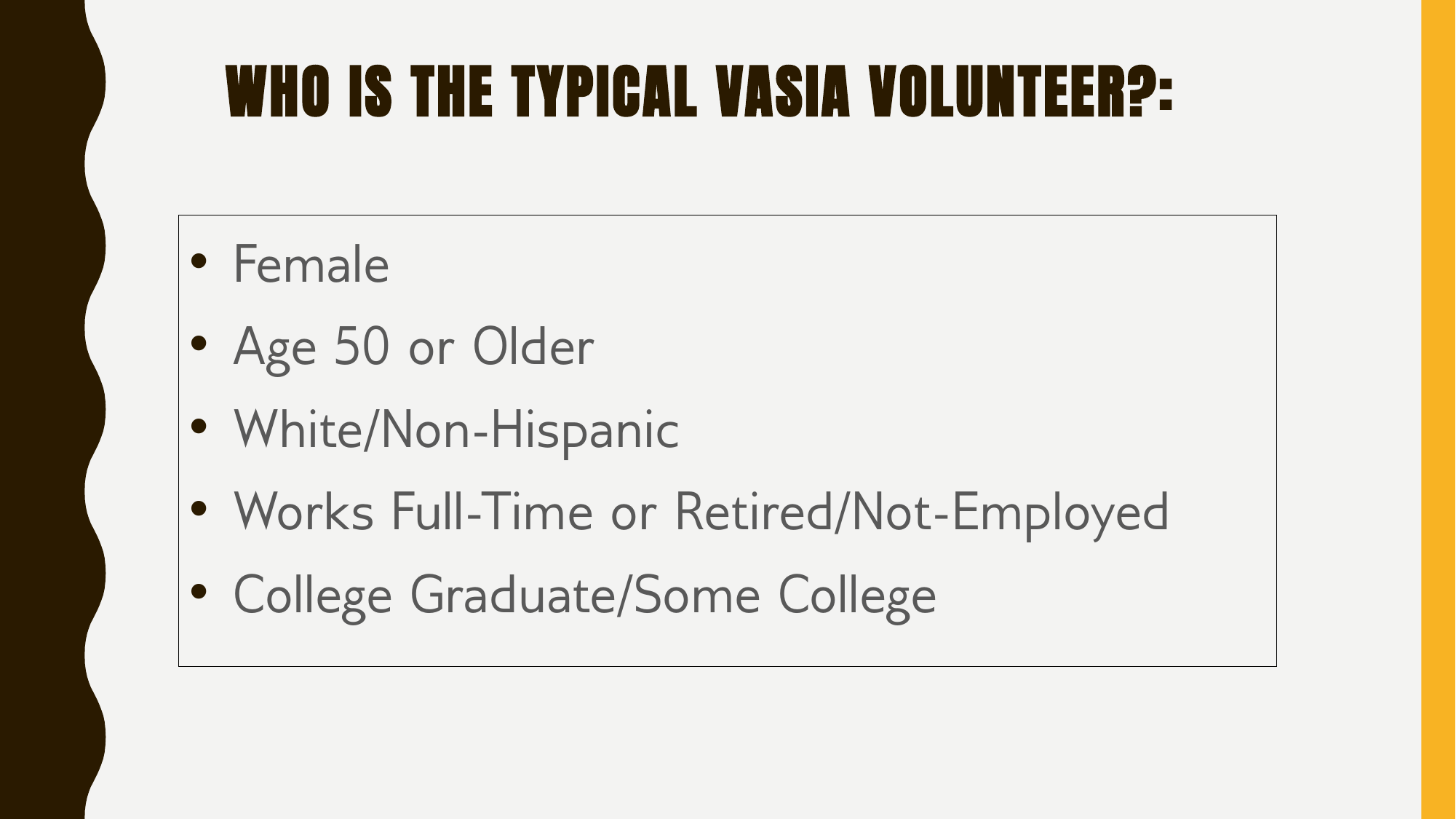

# Who is the Typical VASIA Volunteer?:
 Female
 Age 50 or Older
 White/Non-Hispanic
 Works Full-Time or Retired/Not-Employed
 College Graduate/Some College